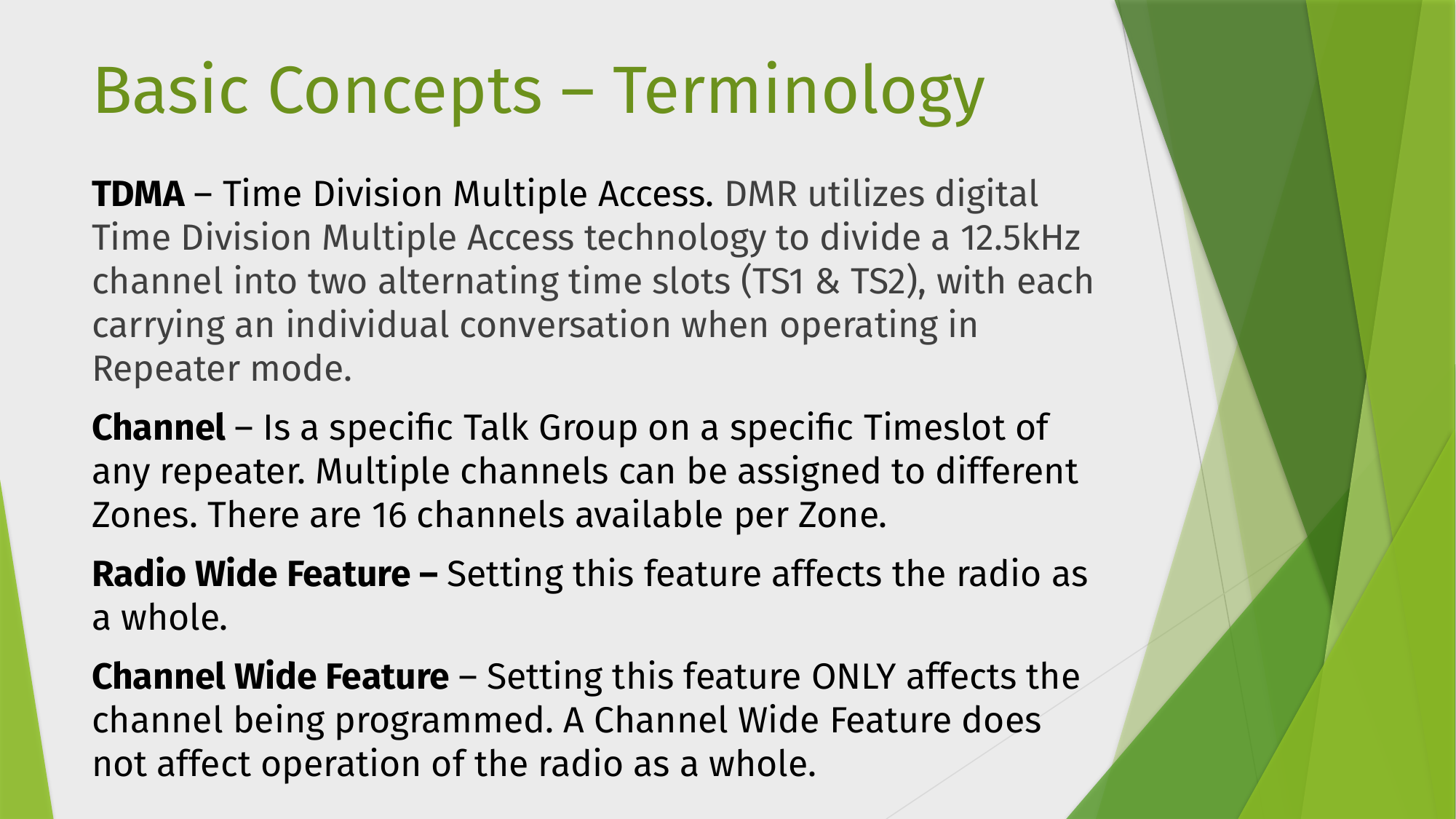

# Basic Concepts – Terminology
TDMA – Time Division Multiple Access. DMR utilizes digital Time Division Multiple Access technology to divide a 12.5kHz channel into two alternating time slots (TS1 & TS2), with each carrying an individual conversation when operating in Repeater mode.
Channel – Is a specific Talk Group on a specific Timeslot of any repeater. Multiple channels can be assigned to different Zones. There are 16 channels available per Zone.
Radio Wide Feature – Setting this feature affects the radio as a whole.
Channel Wide Feature – Setting this feature ONLY affects the channel being programmed. A Channel Wide Feature does not affect operation of the radio as a whole.